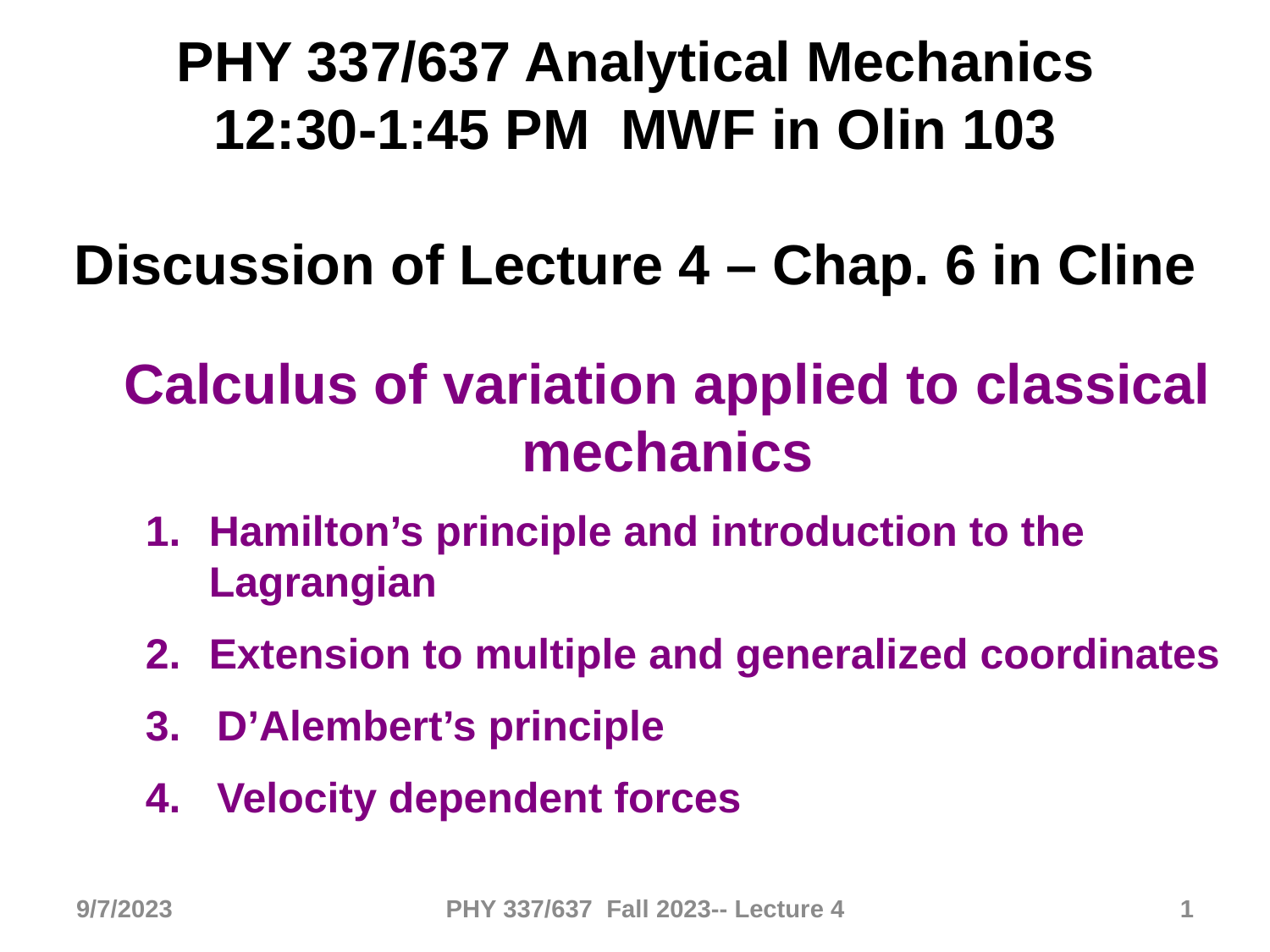

PHY 337/637 Analytical Mechanics
12:30-1:45 PM  MWF in Olin 103

Discussion of Lecture 4 – Chap. 6 in Cline

Calculus of variation applied to classical mechanics
Hamilton’s principle and introduction to the Lagrangian
Extension to multiple and generalized coordinates
D’Alembert’s principle
Velocity dependent forces

9/7/2023
PHY 337/637  Fall 2023-- Lecture 4
1